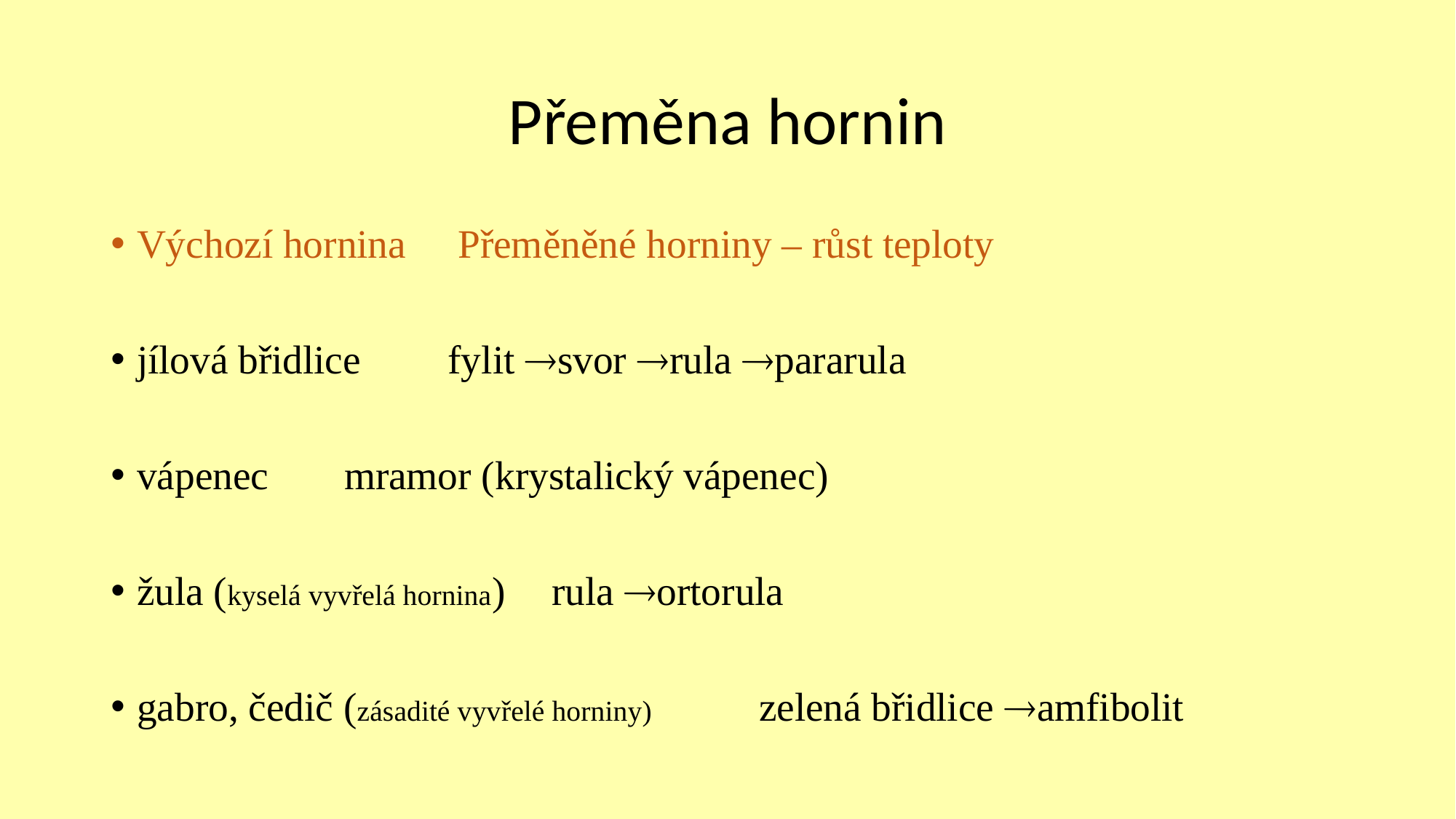

# Přeměna hornin
Výchozí hornina			 Přeměněné horniny – růst teploty

jílová břidlice 				fylit →svor →rula →pararula

vápenec 					mramor (krystalický vápenec)

žula (kyselá vyvřelá hornina) 			rula →ortorula

gabro, čedič (zásadité vyvřelé horniny) 	zelená břidlice →amfibolit